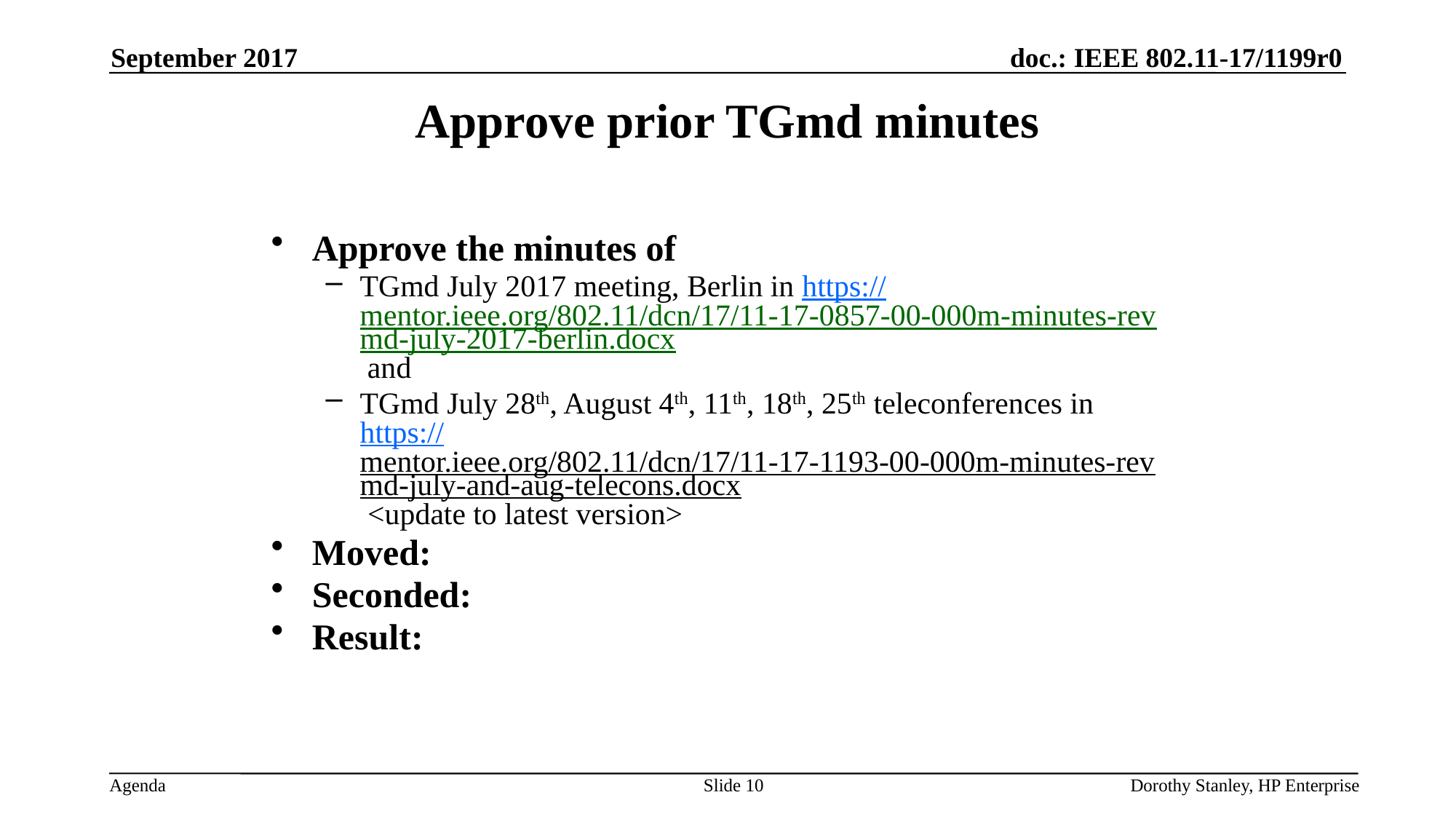

September 2017
Approve prior TGmd minutes
Approve the minutes of
TGmd July 2017 meeting, Berlin in https://mentor.ieee.org/802.11/dcn/17/11-17-0857-00-000m-minutes-revmd-july-2017-berlin.docx and
TGmd July 28th, August 4th, 11th, 18th, 25th teleconferences in  https://mentor.ieee.org/802.11/dcn/17/11-17-1193-00-000m-minutes-revmd-july-and-aug-telecons.docx <update to latest version>
Moved:
Seconded:
Result:

Slide 10
Dorothy Stanley, HP Enterprise